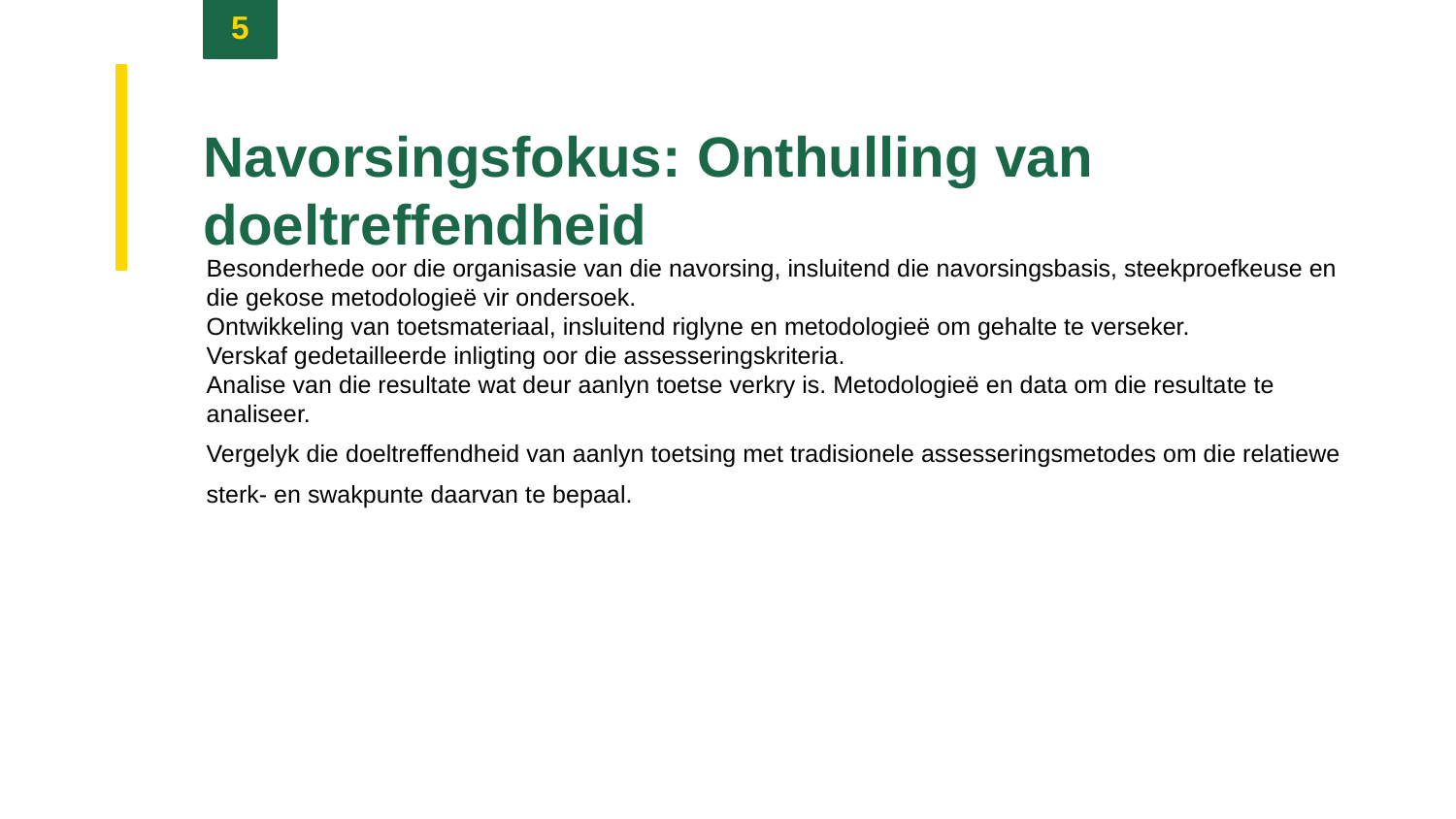

5

Navorsingsfokus: Onthulling van doeltreffendheid
Besonderhede oor die organisasie van die navorsing, insluitend die navorsingsbasis, steekproefkeuse en die gekose metodologieë vir ondersoek.
Ontwikkeling van toetsmateriaal, insluitend riglyne en metodologieë om gehalte te verseker.
Verskaf gedetailleerde inligting oor die assesseringskriteria.
Analise van die resultate wat deur aanlyn toetse verkry is. Metodologieë en data om die resultate te analiseer.
Vergelyk die doeltreffendheid van aanlyn toetsing met tradisionele assesseringsmetodes om die relatiewe sterk- en swakpunte daarvan te bepaal.